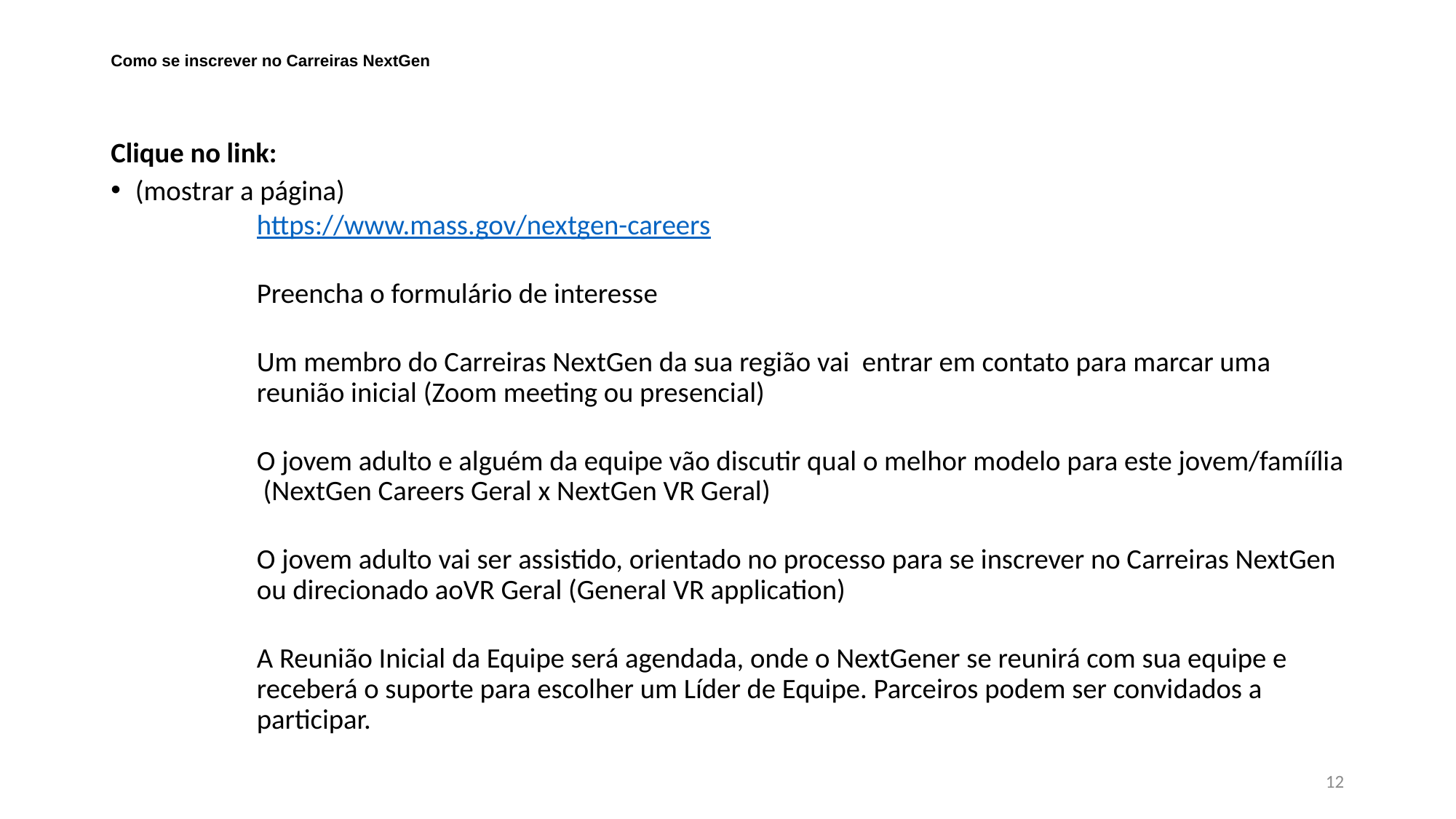

# Como se inscrever no Carreiras NextGen ​

Clique no link:
(mostrar a página)
https://www.mass.gov/nextgen-careers

Preencha o formulário de interesse

Um membro do Carreiras NextGen da sua região vai  entrar em contato para marcar uma reunião inicial (Zoom meeting ou presencial)

O jovem adulto e alguém da equipe vão discutir qual o melhor modelo para este jovem/famíília  (NextGen Careers Geral x NextGen VR Geral)

O jovem adulto vai ser assistido, orientado no processo para se inscrever no Carreiras NextGen ou direcionado aoVR Geral (General VR application)

A Reunião Inicial da Equipe será agendada, onde o NextGener se reunirá com sua equipe e receberá o suporte para escolher um Líder de Equipe. Parceiros podem ser convidados a participar.

12